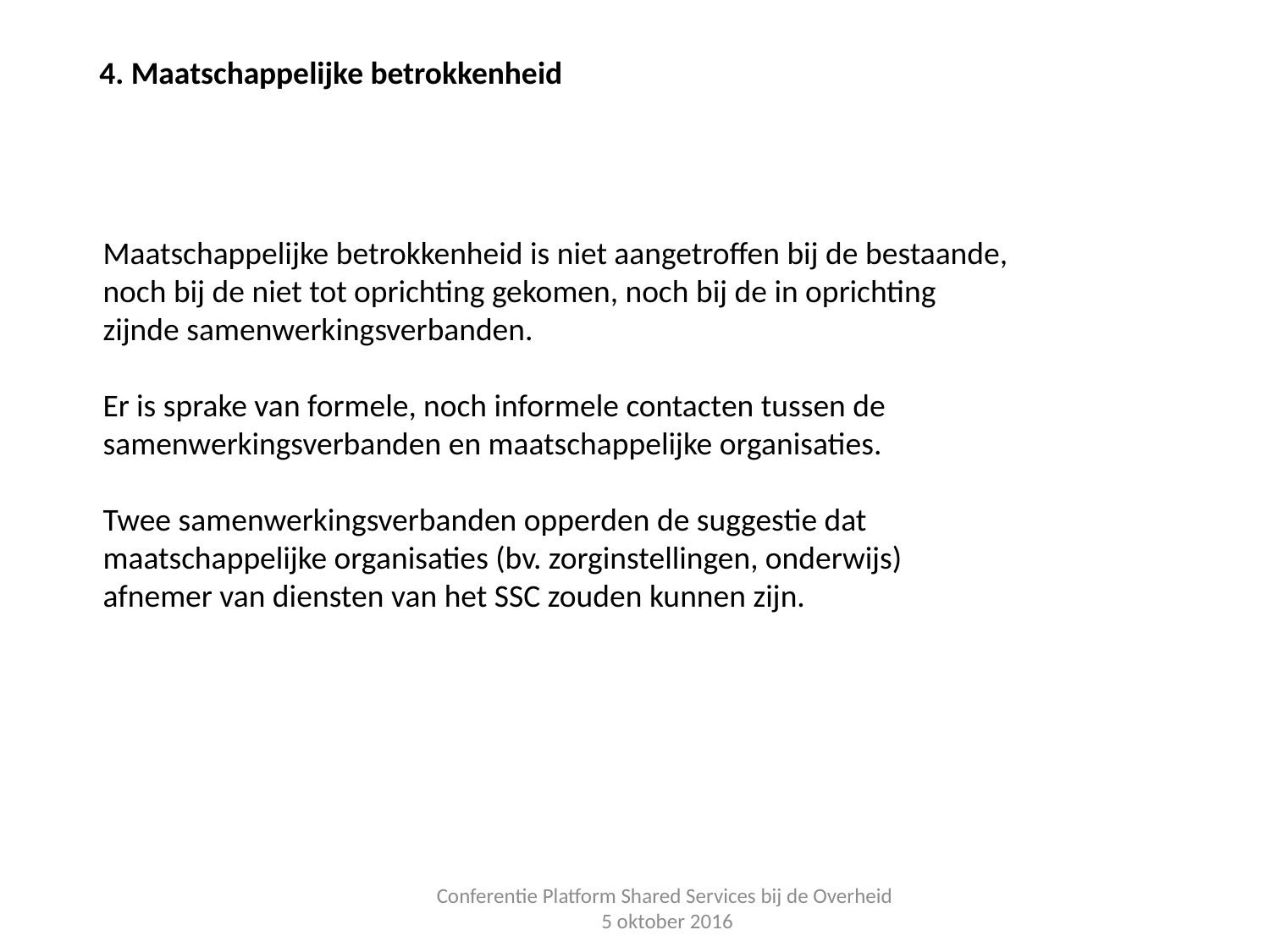

4. Maatschappelijke betrokkenheid
Maatschappelijke betrokkenheid is niet aangetroffen bij de bestaande,
noch bij de niet tot oprichting gekomen, noch bij de in oprichting
zijnde samenwerkingsverbanden.

Er is sprake van formele, noch informele contacten tussen de
samenwerkingsverbanden en maatschappelijke organisaties.

Twee samenwerkingsverbanden opperden de suggestie dat
maatschappelijke organisaties (bv. zorginstellingen, onderwijs)
afnemer van diensten van het SSC zouden kunnen zijn.

Conferentie Platform Shared Services bij de Overheid
5 oktober 2016